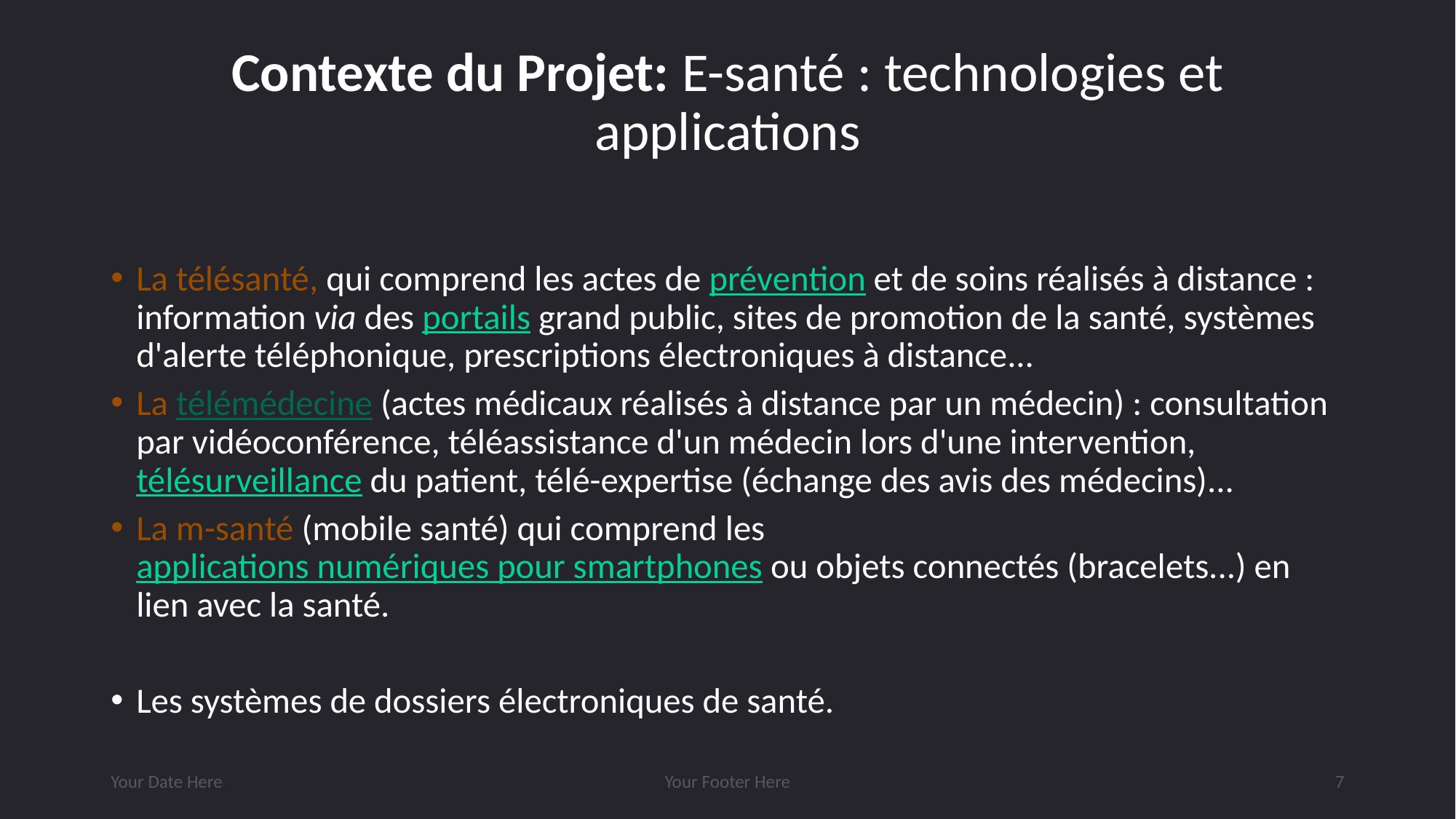

# Contexte du Projet: E-santé : technologies et applications
La télésanté, qui comprend les actes de prévention et de soins réalisés à distance : information via des portails grand public, sites de promotion de la santé, systèmes d'alerte téléphonique, prescriptions électroniques à distance...
La télémédecine (actes médicaux réalisés à distance par un médecin) : consultation par vidéoconférence, téléassistance d'un médecin lors d'une intervention, télésurveillance du patient, télé-expertise (échange des avis des médecins)...
La m-santé (mobile santé) qui comprend les applications numériques pour smartphones ou objets connectés (bracelets...) en lien avec la santé.

Les systèmes de dossiers électroniques de santé.

Your Date Here
Your Footer Here
7